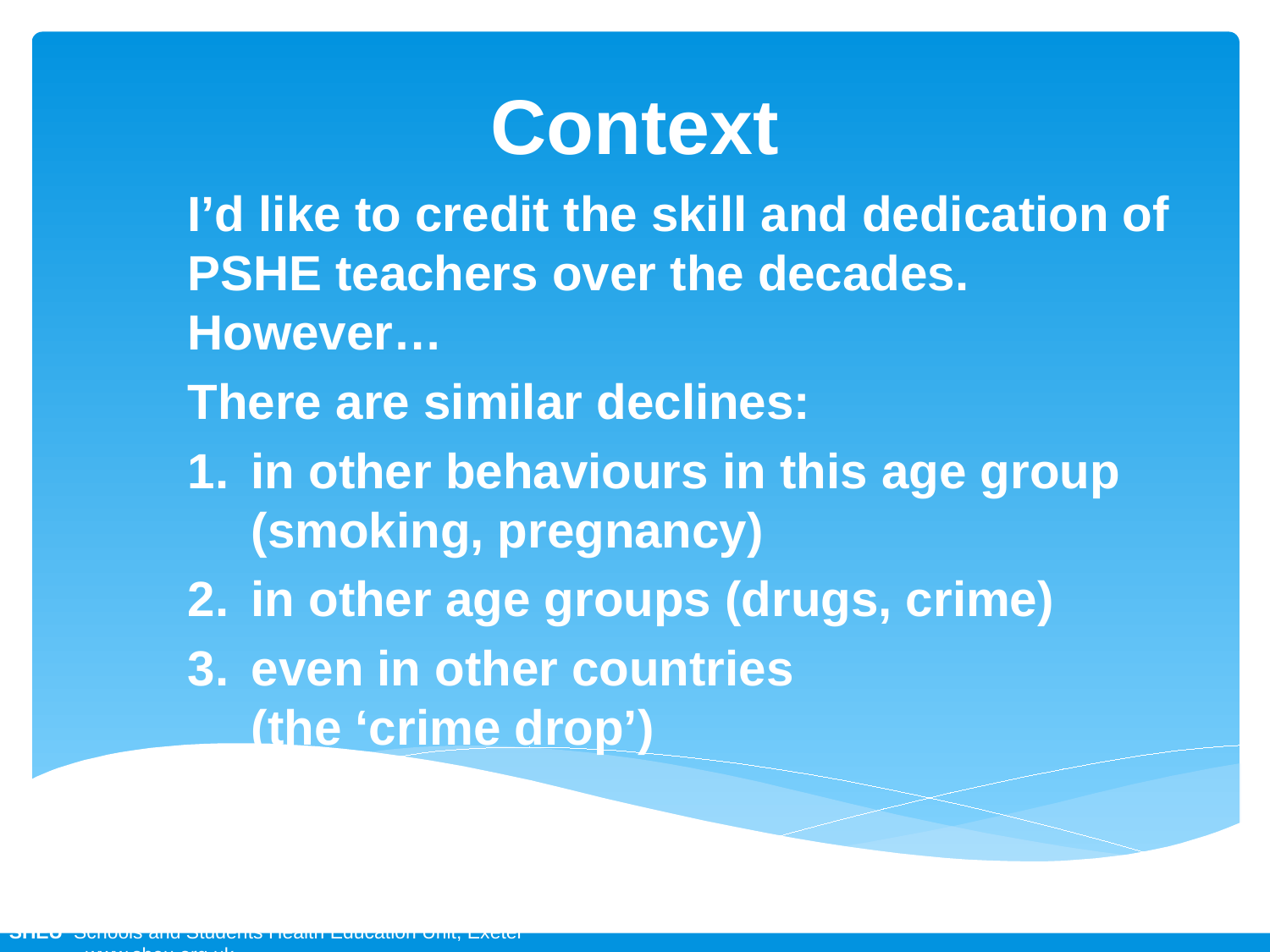

# Context
I’d like to credit the skill and dedication of PSHE teachers over the decades.  However…
There are similar declines:
in other behaviours in this age group (smoking, pregnancy)
in other age groups (drugs, crime)
even in other countries
(the ‘crime drop’)